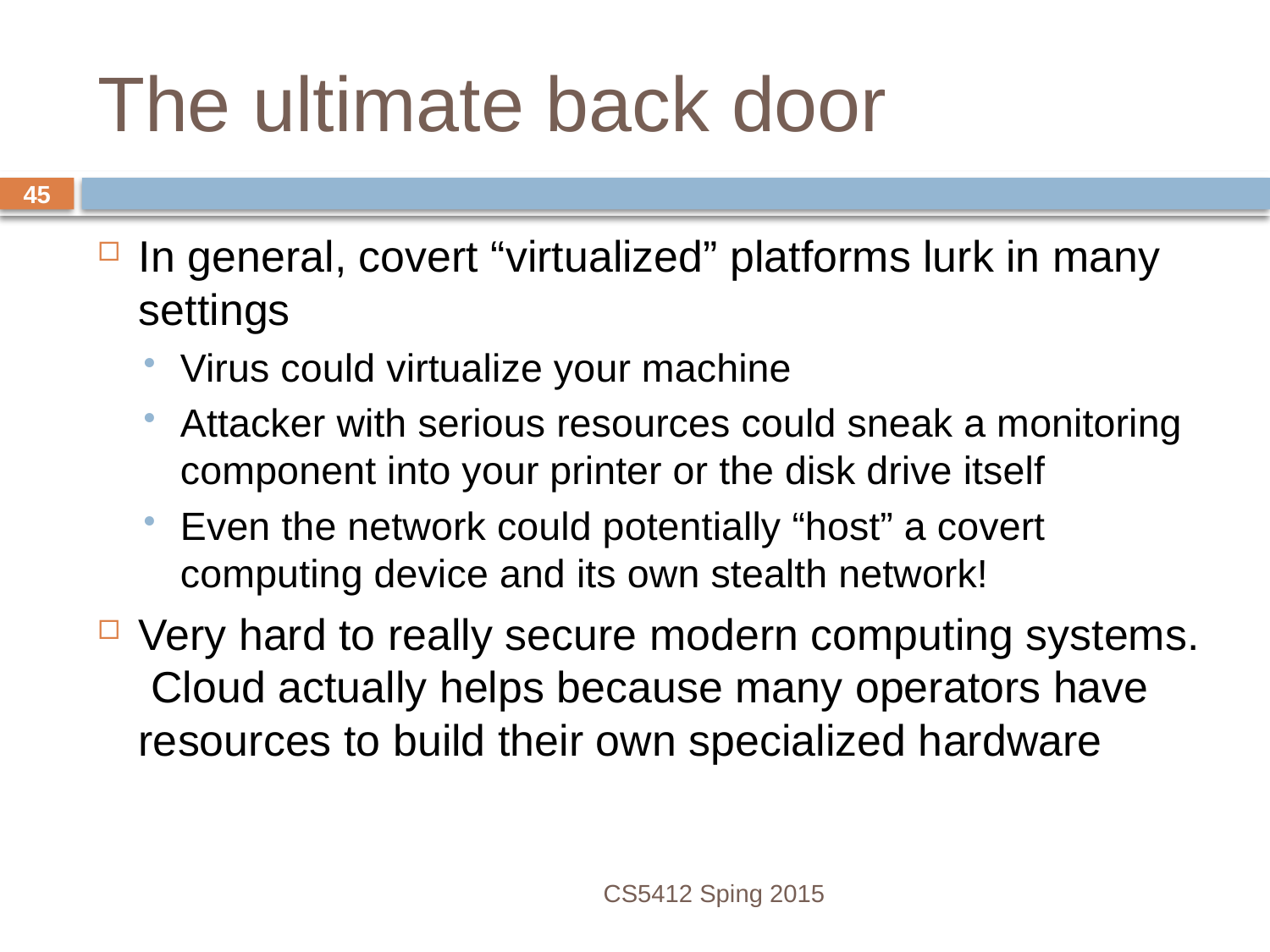

# The ultimate back door
45
In general, covert “virtualized” platforms lurk in many settings
Virus could virtualize your machine
Attacker with serious resources could sneak a monitoring component into your printer or the disk drive itself
Even the network could potentially “host” a covert computing device and its own stealth network!
Very hard to really secure modern computing systems.  Cloud actually helps because many operators have resources to build their own specialized hardware
CS5412 Sping 2015